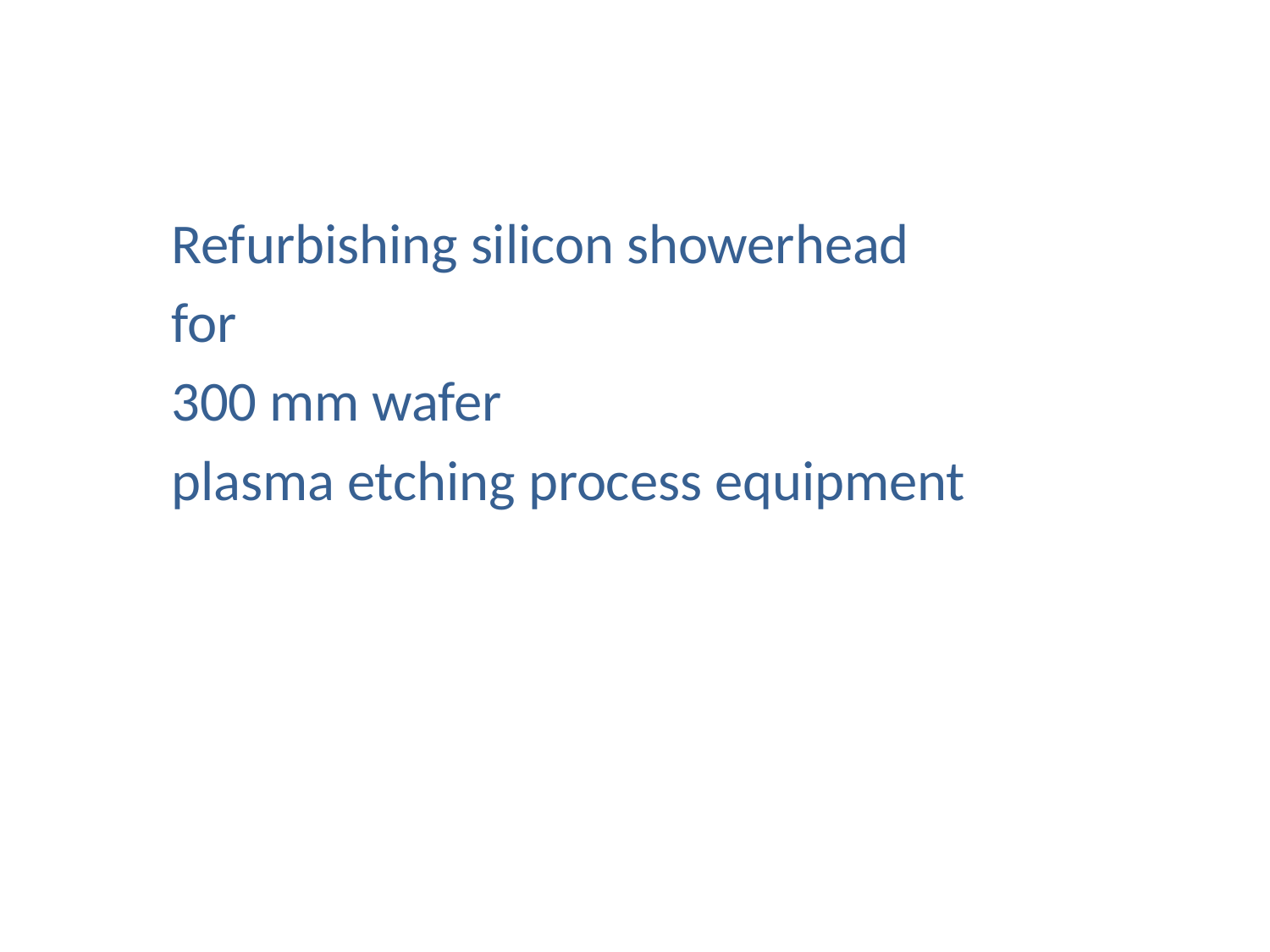

Refurbishing silicon showerhead
for
300 mm wafer
plasma etching process equipment